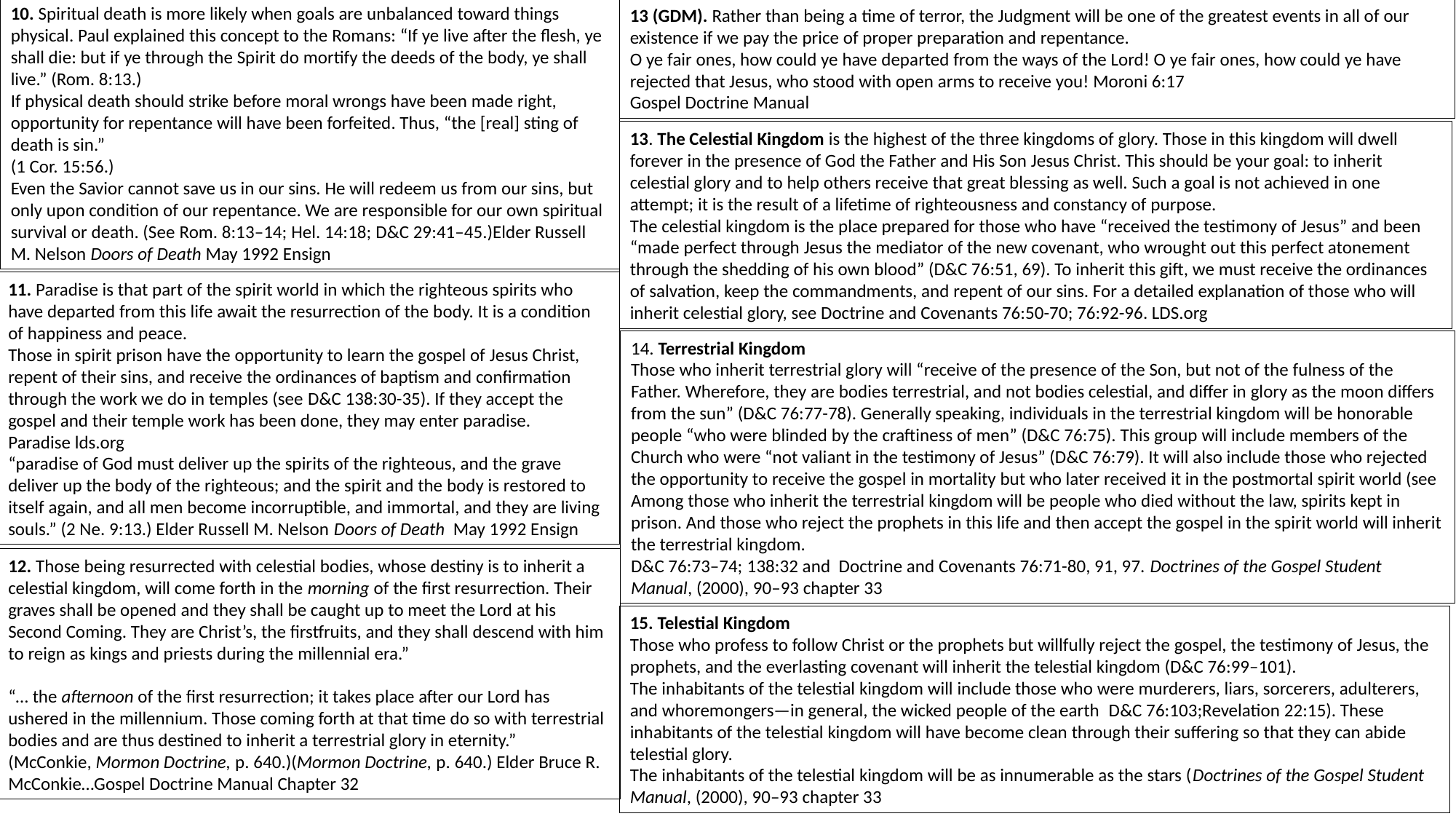

10. Spiritual death is more likely when goals are unbalanced toward things physical. Paul explained this concept to the Romans: “If ye live after the flesh, ye shall die: but if ye through the Spirit do mortify the deeds of the body, ye shall live.” (Rom. 8:13.)
If physical death should strike before moral wrongs have been made right, opportunity for repentance will have been forfeited. Thus, “the [real] sting of death is sin.”
(1 Cor. 15:56.)
Even the Savior cannot save us in our sins. He will redeem us from our sins, but only upon condition of our repentance. We are responsible for our own spiritual survival or death. (See Rom. 8:13–14; Hel. 14:18; D&C 29:41–45.)Elder Russell M. Nelson Doors of Death May 1992 Ensign
13 (GDM). Rather than being a time of terror, the Judgment will be one of the greatest events in all of our existence if we pay the price of proper preparation and repentance.
O ye fair ones, how could ye have departed from the ways of the Lord! O ye fair ones, how could ye have rejected that Jesus, who stood with open arms to receive you! Moroni 6:17
Gospel Doctrine Manual
13. The Celestial Kingdom is the highest of the three kingdoms of glory. Those in this kingdom will dwell forever in the presence of God the Father and His Son Jesus Christ. This should be your goal: to inherit celestial glory and to help others receive that great blessing as well. Such a goal is not achieved in one attempt; it is the result of a lifetime of righteousness and constancy of purpose.
The celestial kingdom is the place prepared for those who have “received the testimony of Jesus” and been “made perfect through Jesus the mediator of the new covenant, who wrought out this perfect atonement through the shedding of his own blood” (D&C 76:51, 69). To inherit this gift, we must receive the ordinances of salvation, keep the commandments, and repent of our sins. For a detailed explanation of those who will inherit celestial glory, see Doctrine and Covenants 76:50-70; 76:92-96. LDS.org
11. Paradise is that part of the spirit world in which the righteous spirits who have departed from this life await the resurrection of the body. It is a condition of happiness and peace.
Those in spirit prison have the opportunity to learn the gospel of Jesus Christ, repent of their sins, and receive the ordinances of baptism and confirmation through the work we do in temples (see D&C 138:30-35). If they accept the gospel and their temple work has been done, they may enter paradise.
Paradise lds.org
“paradise of God must deliver up the spirits of the righteous, and the grave deliver up the body of the righteous; and the spirit and the body is restored to itself again, and all men become incorruptible, and immortal, and they are living souls.” (2 Ne. 9:13.) Elder Russell M. Nelson Doors of Death  May 1992 Ensign
14. Terrestrial Kingdom
Those who inherit terrestrial glory will “receive of the presence of the Son, but not of the fulness of the Father. Wherefore, they are bodies terrestrial, and not bodies celestial, and differ in glory as the moon differs from the sun” (D&C 76:77-78). Generally speaking, individuals in the terrestrial kingdom will be honorable people “who were blinded by the craftiness of men” (D&C 76:75). This group will include members of the Church who were “not valiant in the testimony of Jesus” (D&C 76:79). It will also include those who rejected the opportunity to receive the gospel in mortality but who later received it in the postmortal spirit world (see Among those who inherit the terrestrial kingdom will be people who died without the law, spirits kept in prison. And those who reject the prophets in this life and then accept the gospel in the spirit world will inherit the terrestrial kingdom.
D&C 76:73–74; 138:32 and  Doctrine and Covenants 76:71-80, 91, 97. Doctrines of the Gospel Student Manual, (2000), 90–93 chapter 33
12. Those being resurrected with celestial bodies, whose destiny is to inherit a celestial kingdom, will come forth in the morning of the first resurrection. Their graves shall be opened and they shall be caught up to meet the Lord at his Second Coming. They are Christ’s, the firstfruits, and they shall descend with him to reign as kings and priests during the millennial era.”

“… the afternoon of the first resurrection; it takes place after our Lord has ushered in the millennium. Those coming forth at that time do so with terrestrial bodies and are thus destined to inherit a terrestrial glory in eternity.” (McConkie, Mormon Doctrine, p. 640.)(Mormon Doctrine, p. 640.) Elder Bruce R. McConkie…Gospel Doctrine Manual Chapter 32
15. Telestial Kingdom
Those who profess to follow Christ or the prophets but willfully reject the gospel, the testimony of Jesus, the prophets, and the everlasting covenant will inherit the telestial kingdom (D&C 76:99–101).
The inhabitants of the telestial kingdom will include those who were murderers, liars, sorcerers, adulterers, and whoremongers—in general, the wicked people of the earth  D&C 76:103;Revelation 22:15). These inhabitants of the telestial kingdom will have become clean through their suffering so that they can abide telestial glory.
The inhabitants of the telestial kingdom will be as innumerable as the stars (Doctrines of the Gospel Student Manual, (2000), 90–93 chapter 33